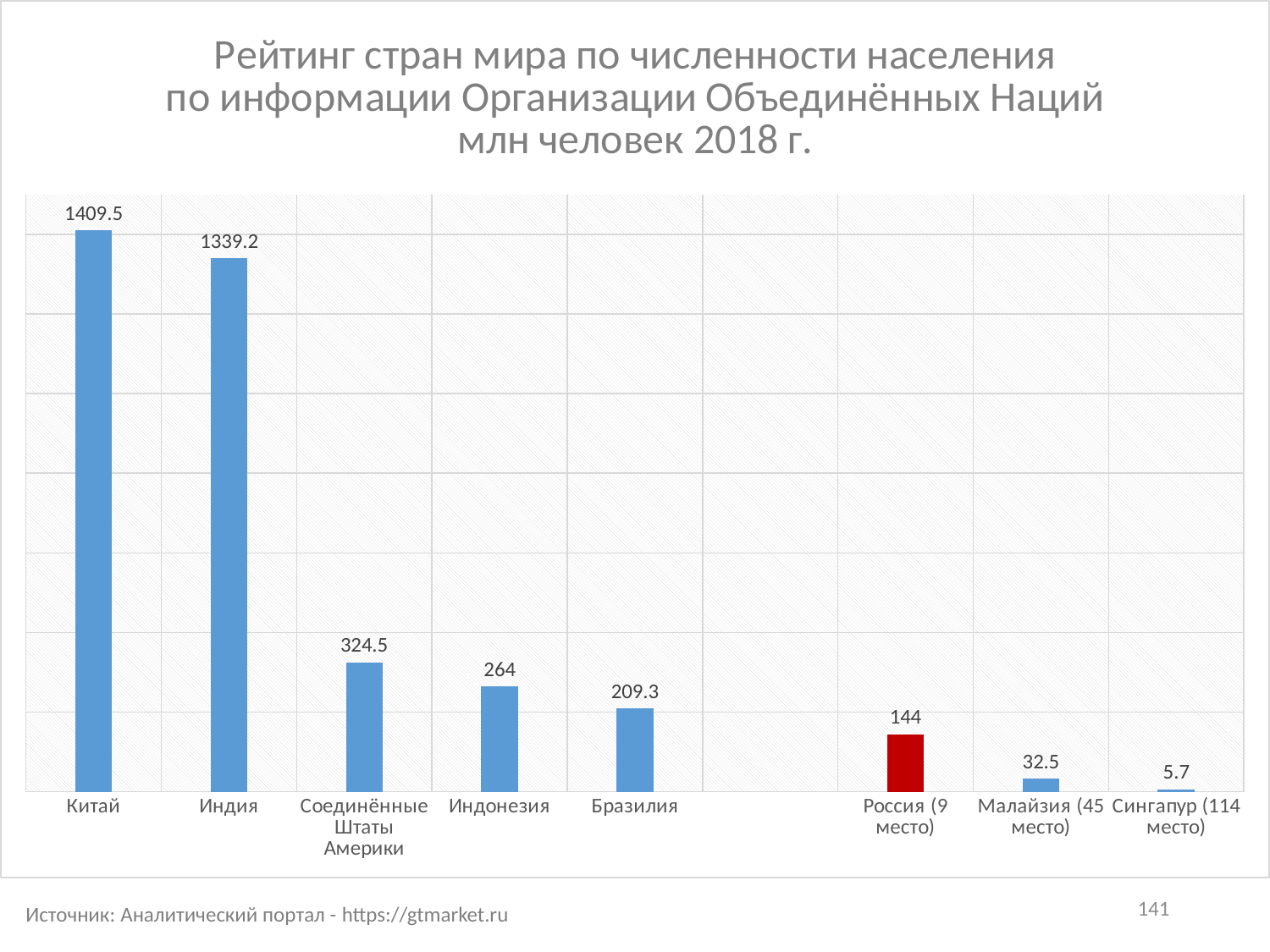

### Chart: Рейтинг стран мира по численности населения по информации Организации Объединённых Наций
млн человек 2018 г.

| Category | Ряд 1 |
|---|---|
| Китай | 1409.5 |
| Индия | 1339.2 |
| Соеди­нён­ные Штаты Америки | 324.5 |
| Индо­незия | 264.0 |
| Брази­лия | 209.3 |
|  | None |
| Россия (9 место) | 144.0 |
| Малайзия (45 место) | 32.5 |
| Сингапур (114 место) | 5.7 |
141
Источник: Аналитический портал - https://gtmarket.ru